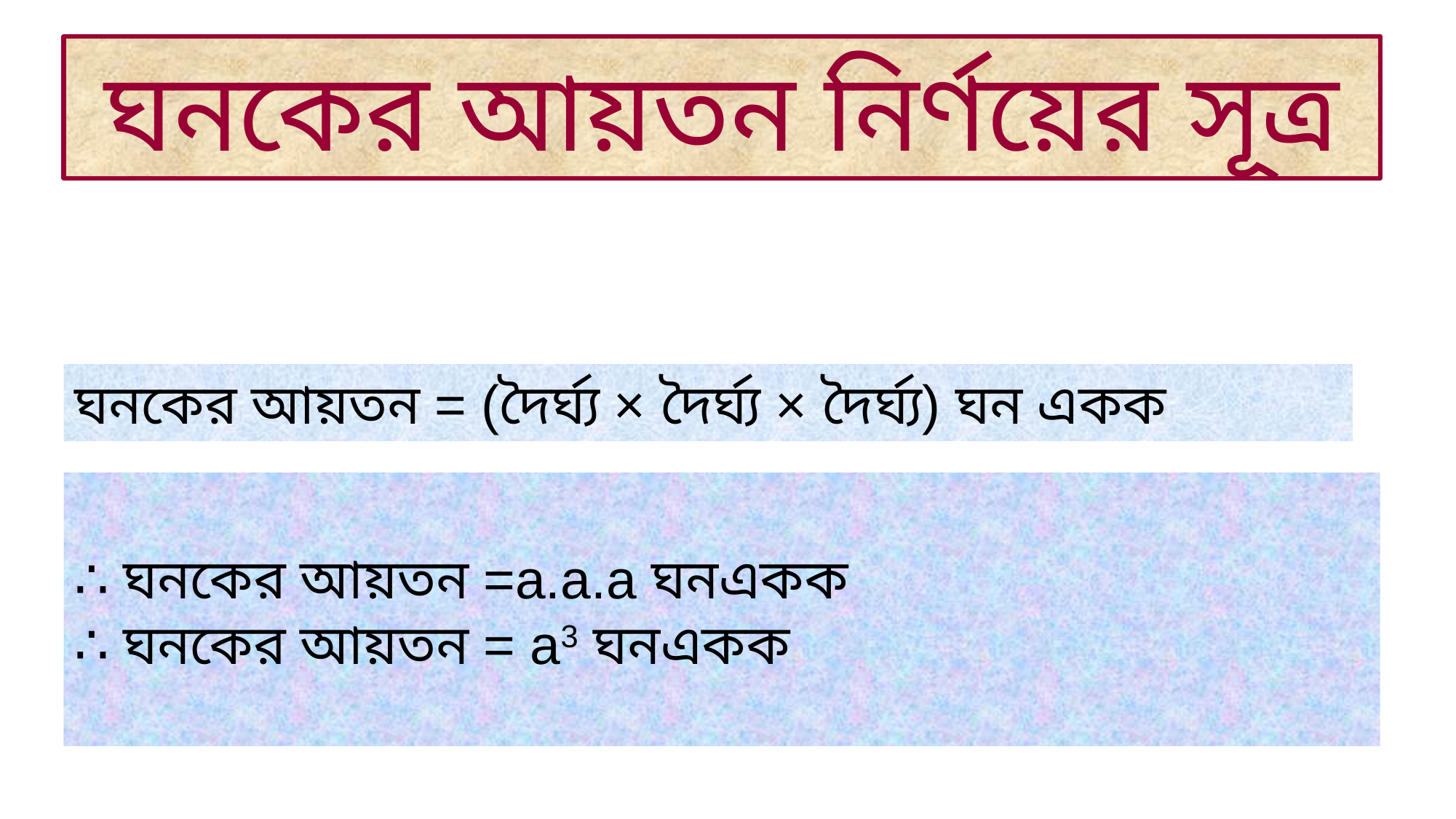

ঘনকের আয়তন নির্ণয়ের সূত্র
ঘনকের আয়তন = (দৈর্ঘ্য × দৈর্ঘ্য × দৈর্ঘ্য) ঘন একক

∴ ঘনকের আয়তন =a.a.a ঘনএকক                                     ∴ ঘনকের আয়তন = a3 ঘনএকক